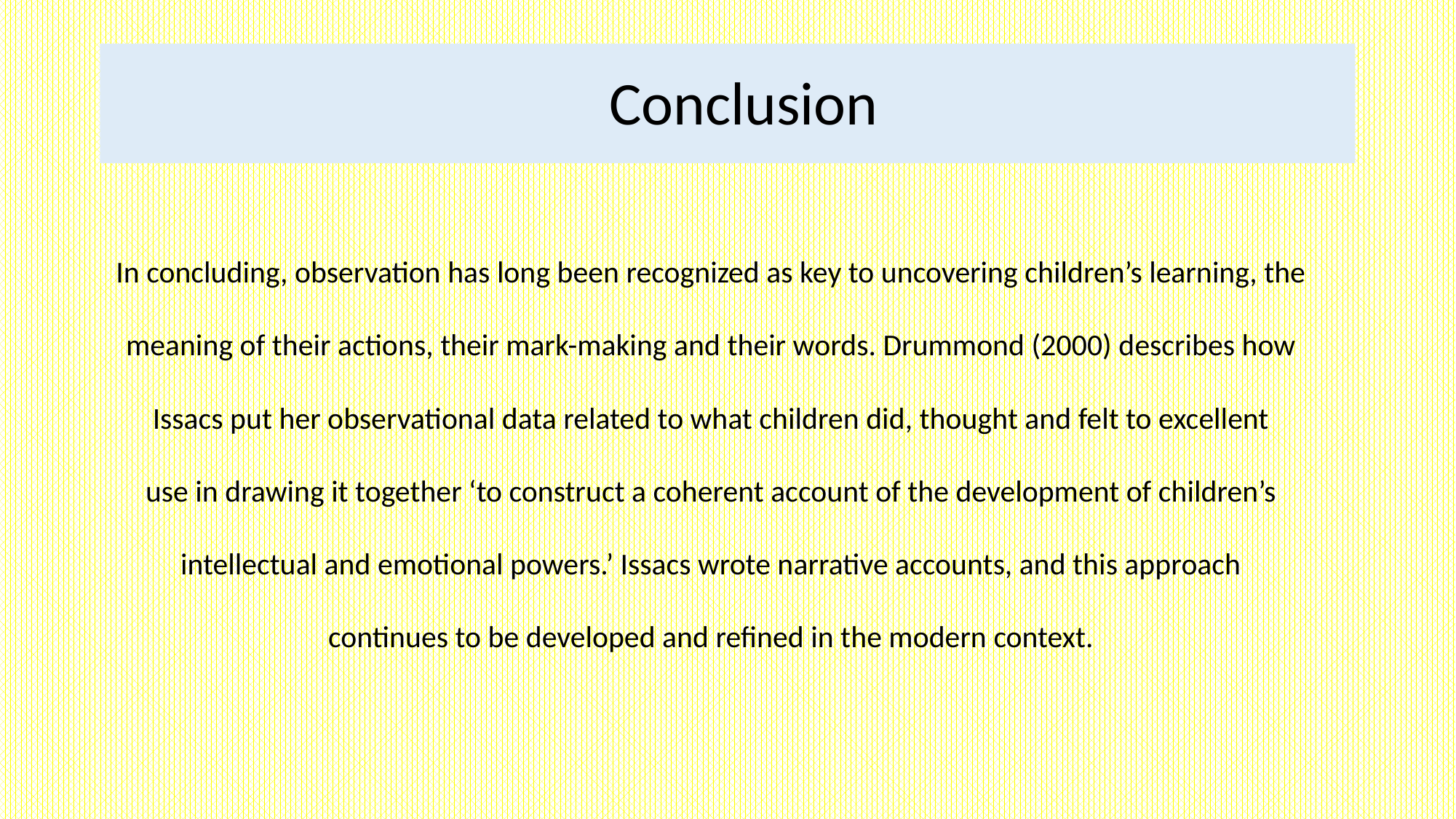

# Conclusion
In concluding, observation has long been recognized as key to uncovering children’s learning, the

meaning of their actions, their mark-making and their words. Drummond (2000) describes how

Issacs put her observational data related to what children did, thought and felt to excellent

use in drawing it together ‘to construct a coherent account of the development of children’s

intellectual and emotional powers.’ Issacs wrote narrative accounts, and this approach

continues to be developed and refined in the modern context.